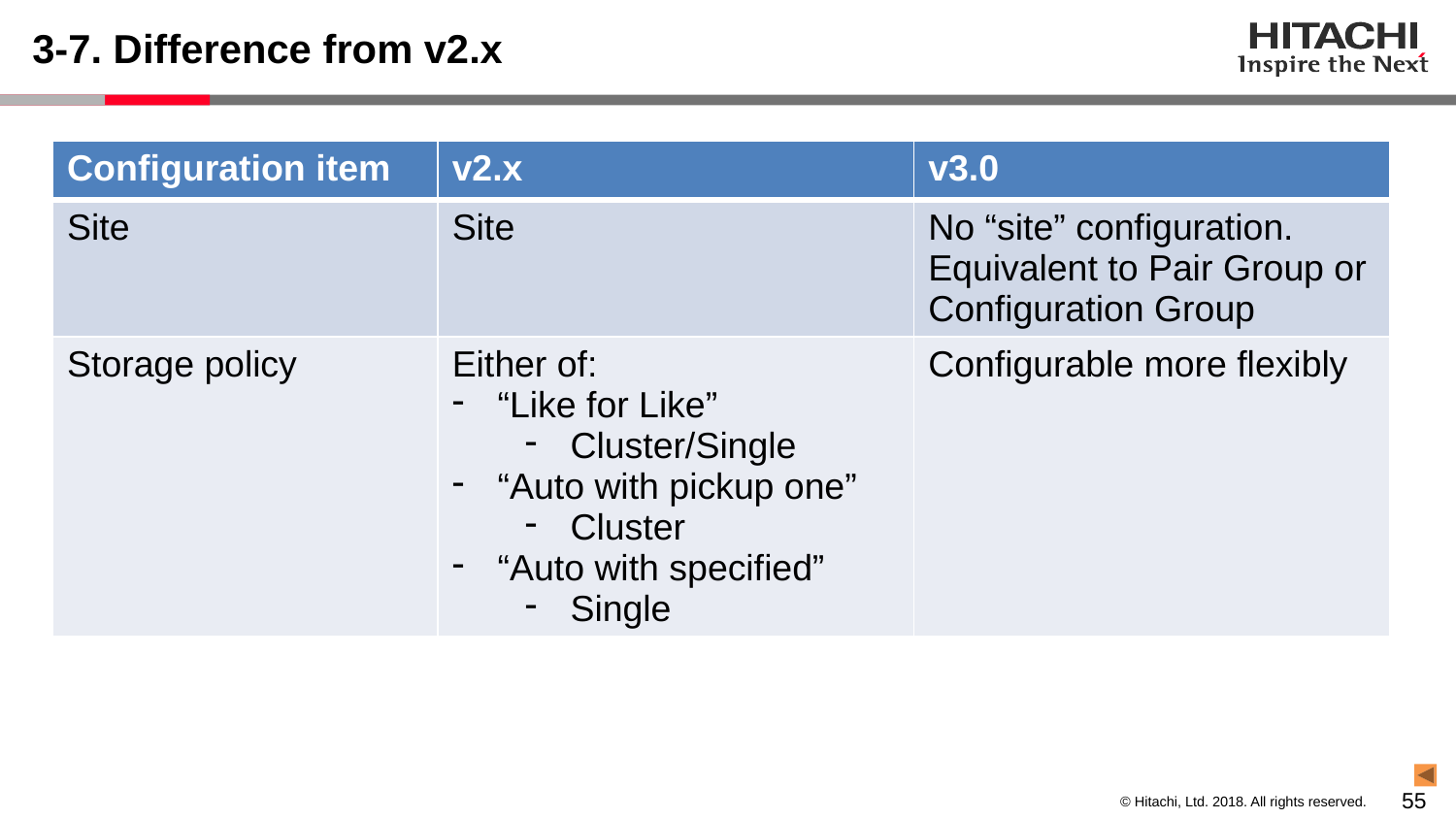

# 3-7. Difference from v2.x
| Configuration item | v2.x | v3.0 |
| --- | --- | --- |
| Site | Site | No “site” configuration. Equivalent to Pair Group or Configuration Group |
| Storage policy | Either of: “Like for Like” Cluster/Single “Auto with pickup one” Cluster “Auto with specified” Single | Configurable more flexibly |